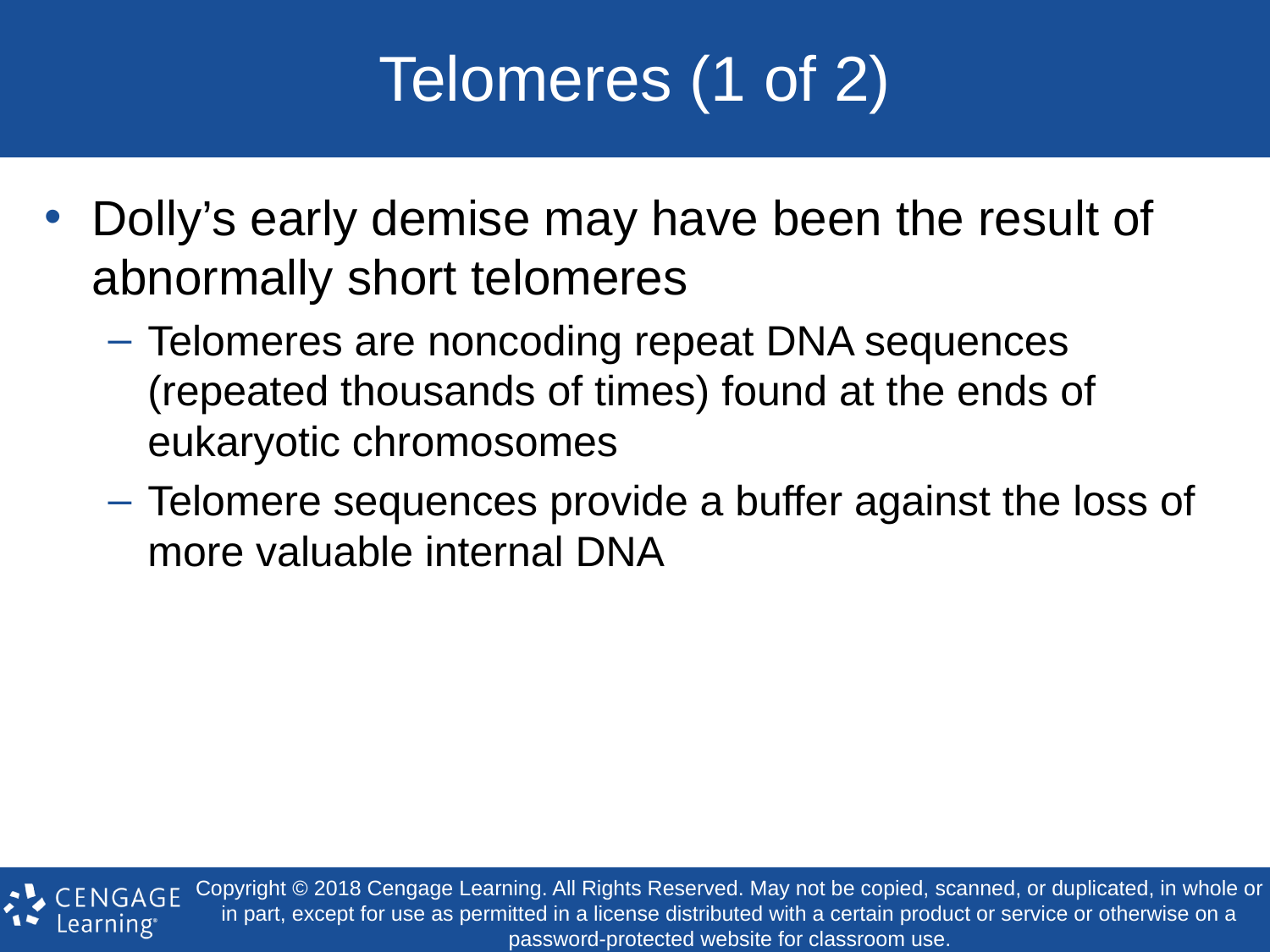

# Telomeres (1 of 2)
Dolly’s early demise may have been the result of abnormally short telomeres
Telomeres are noncoding repeat DNA sequences (repeated thousands of times) found at the ends of eukaryotic chromosomes
Telomere sequences provide a buffer against the loss of more valuable internal DNA